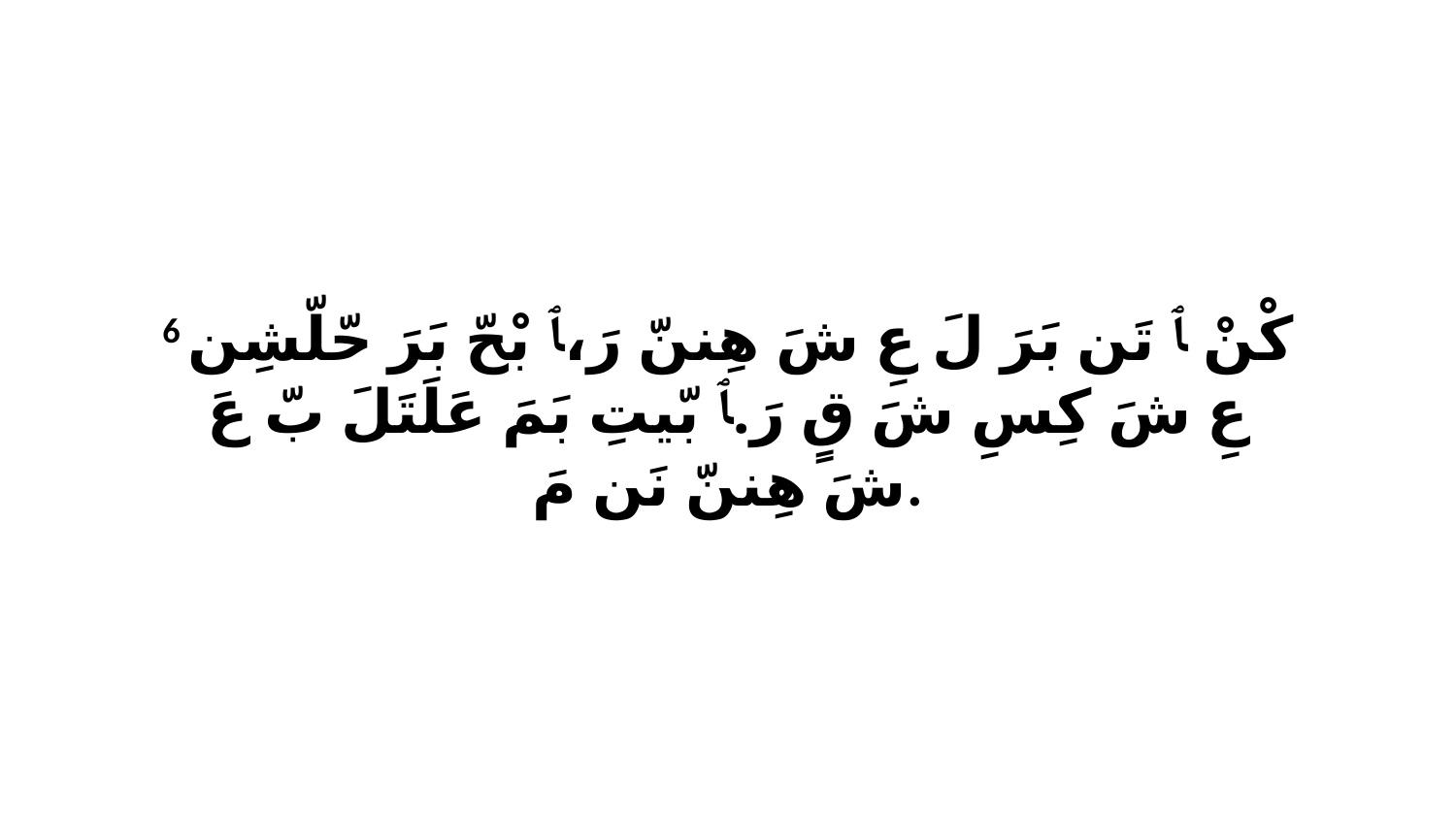

6 كْنْ ﭑ تَن بَرَ لَ عِ شَ هِننّ رَ،ﭑ بْحّ بَرَ حّلّشِن عِ شَ كِسِ شَ قٍ رَ.ﭑ بّيتِ بَمَ عَلَتَلَ بّ عَ شَ هِننّ نَن مَ.